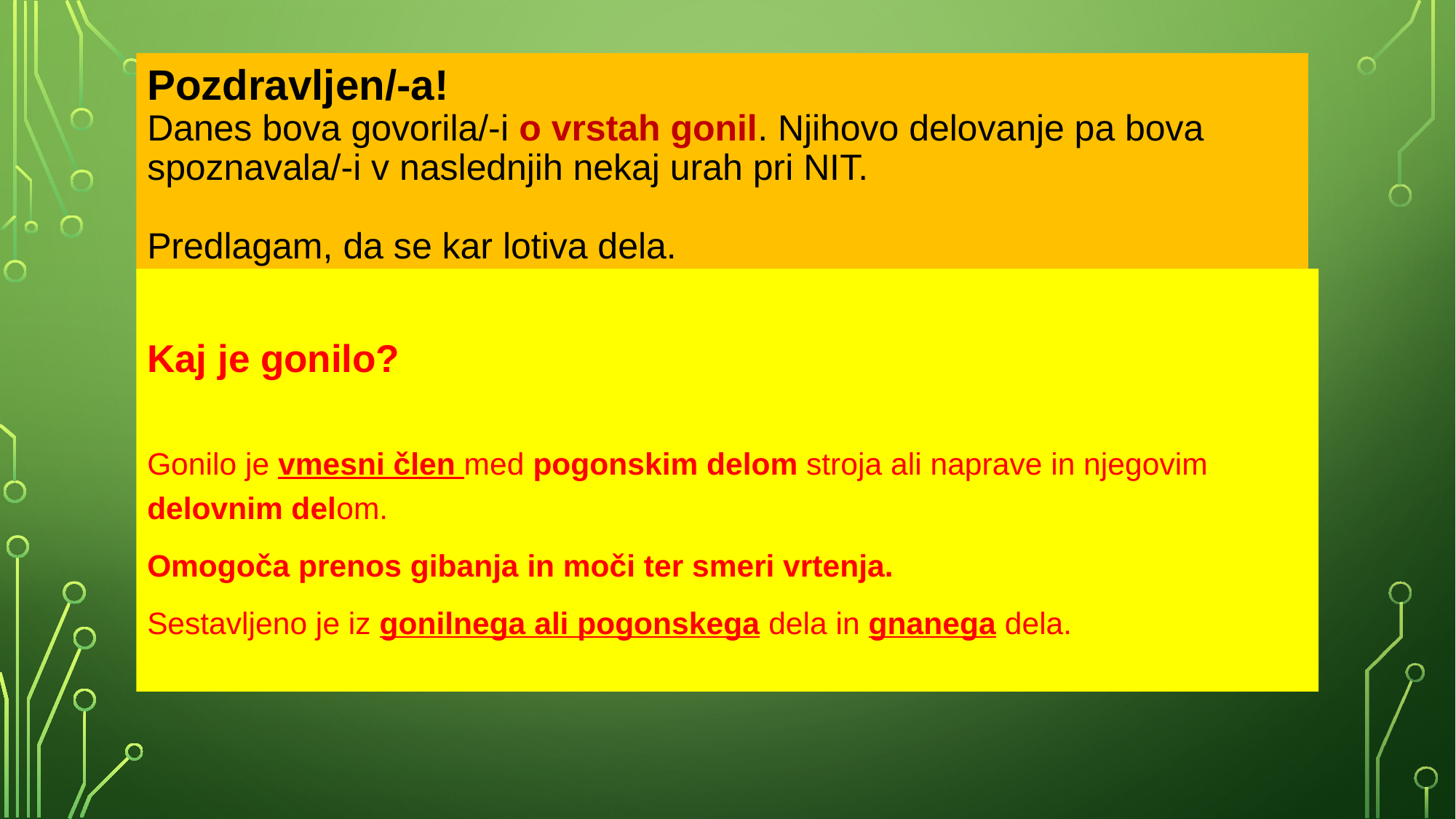

# Pozdravljen/-a! Danes bova govorila/-i o vrstah gonil. Njihovo delovanje pa bova spoznavala/-i v naslednjih nekaj urah pri NIT. Predlagam, da se kar lotiva dela.

Kaj je gonilo?
Gonilo je vmesni člen med pogonskim delom stroja ali naprave in njegovim delovnim delom.
Omogoča prenos gibanja in moči ter smeri vrtenja.
Sestavljeno je iz gonilnega ali pogonskega dela in gnanega dela.